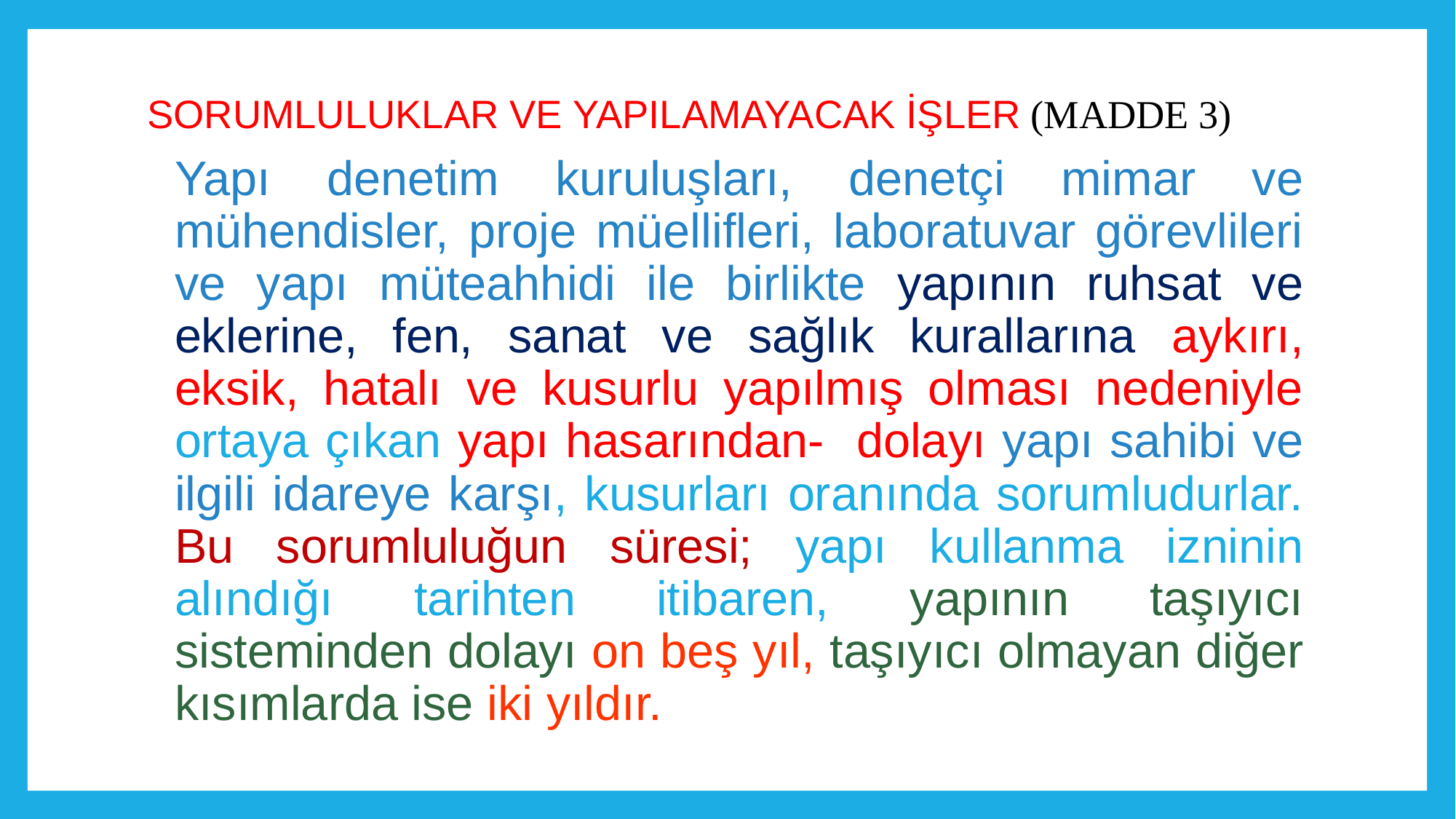

# SORUMLULUKLAR VE YAPILAMAYACAK İŞLER (MADDE 3)
	Yapı denetim kuruluşları, denetçi mimar ve mühendisler, proje müellifleri, laboratuvar görevlileri ve yapı müteahhidi ile birlikte yapının ruhsat ve eklerine, fen, sanat ve sağlık kurallarına aykırı, eksik, hatalı ve kusurlu yapılmış olması nedeniyle ortaya çıkan yapı hasarından-  dolayı yapı sahibi ve ilgili idareye karşı, kusurları oranında sorumludurlar. Bu sorumluluğun süresi; yapı kullanma izninin alındığı tarihten itibaren, yapının taşıyıcı sisteminden dolayı on beş yıl, taşıyıcı olmayan diğer kısımlarda ise iki yıldır.